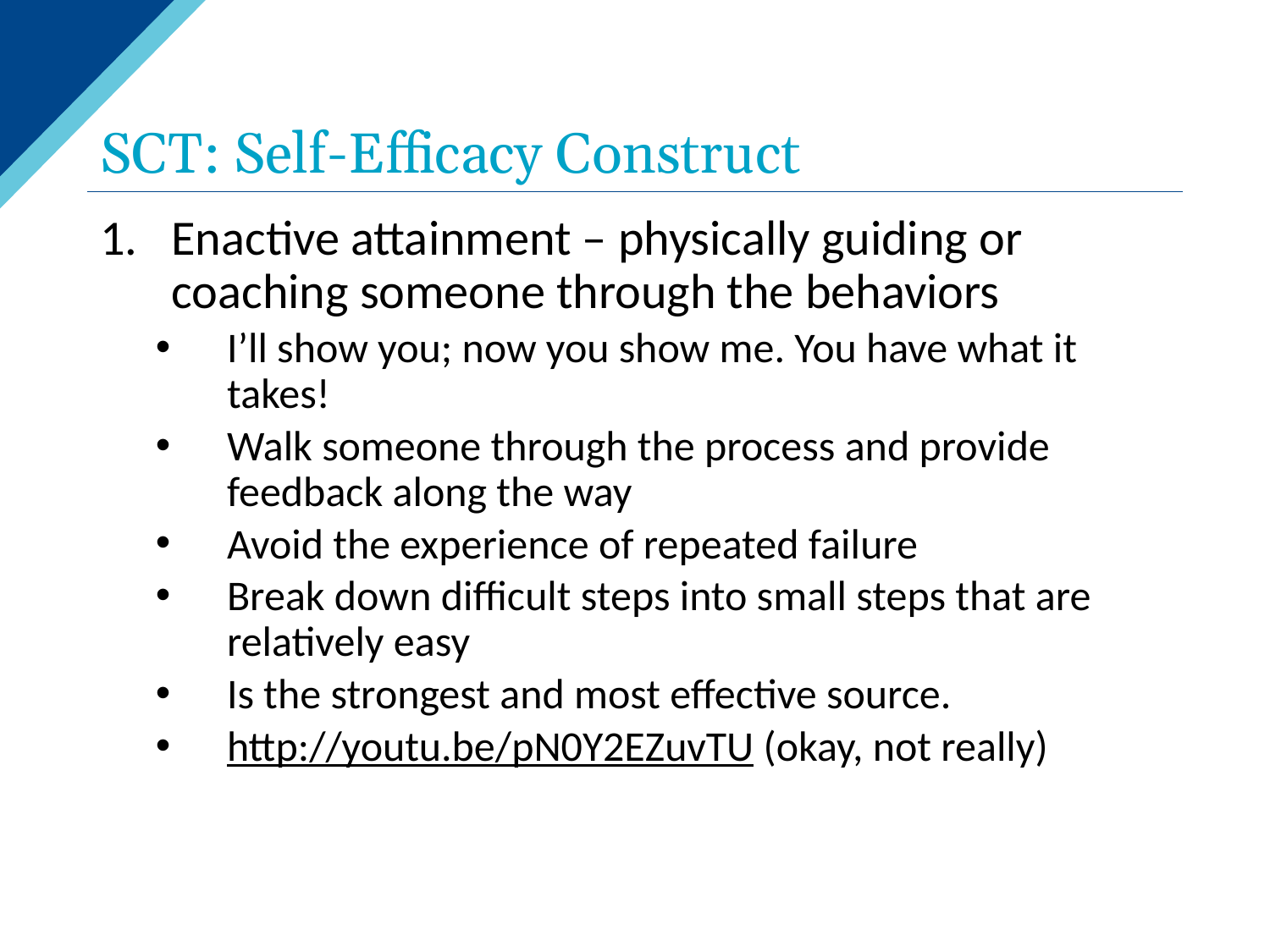

# SCT: Self-Efficacy Construct
Enactive attainment – physically guiding or coaching someone through the behaviors
I’ll show you; now you show me. You have what it takes!
Walk someone through the process and provide feedback along the way
Avoid the experience of repeated failure
Break down difficult steps into small steps that are relatively easy
Is the strongest and most effective source.
http://youtu.be/pN0Y2EZuvTU (okay, not really)